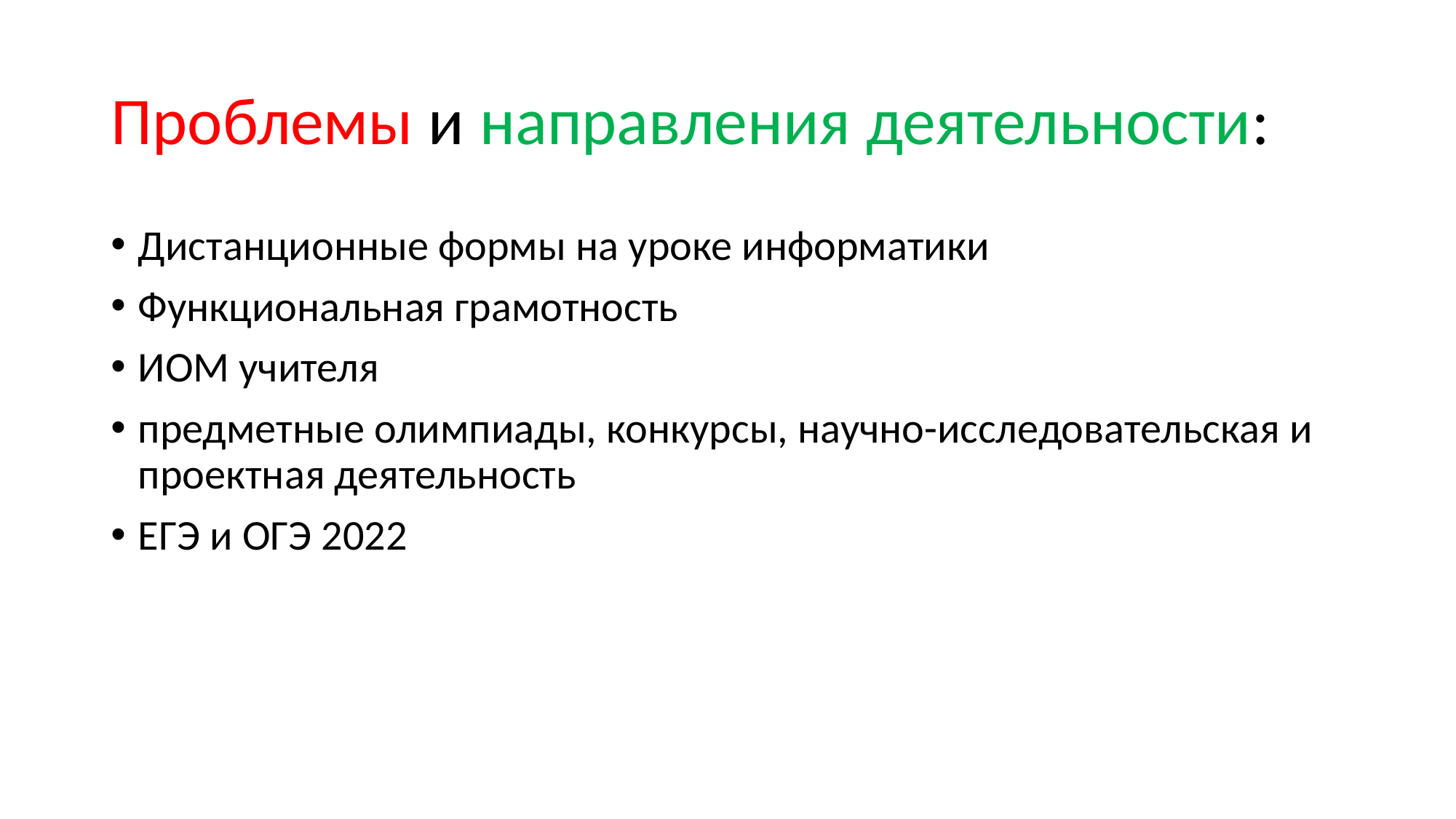

# Проблемы и направления деятельности:
Дистанционные формы на уроке информатики
Функциональная грамотность
ИОМ учителя
предметные олимпиады, конкурсы, научно-исследовательская и проектная деятельность
ЕГЭ и ОГЭ 2022